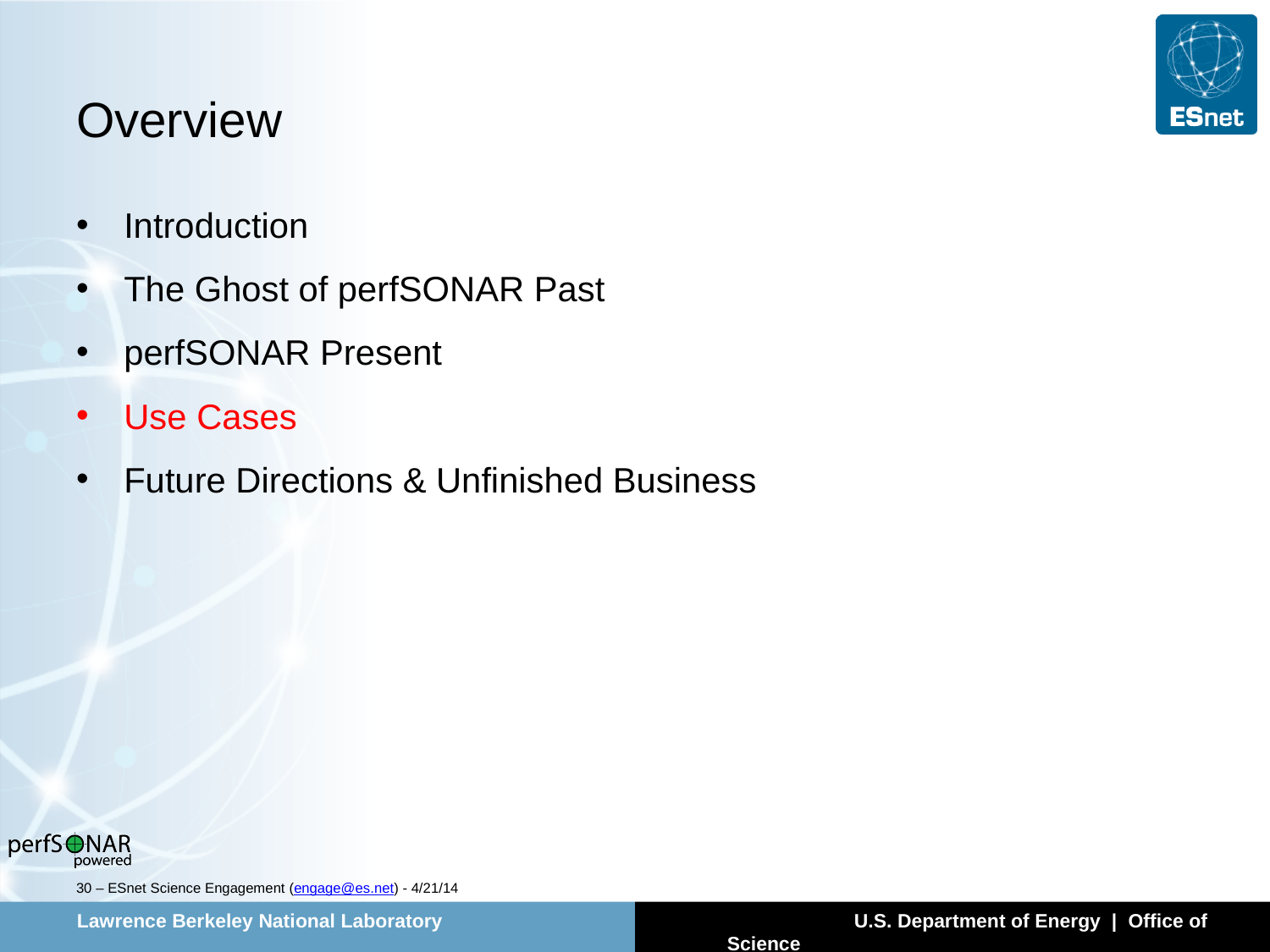

# Overview
Introduction
The Ghost of perfSONAR Past
perfSONAR Present
Use Cases
Future Directions & Unfinished Business

30 – ESnet Science Engagement (engage@es.net) - 4/21/14